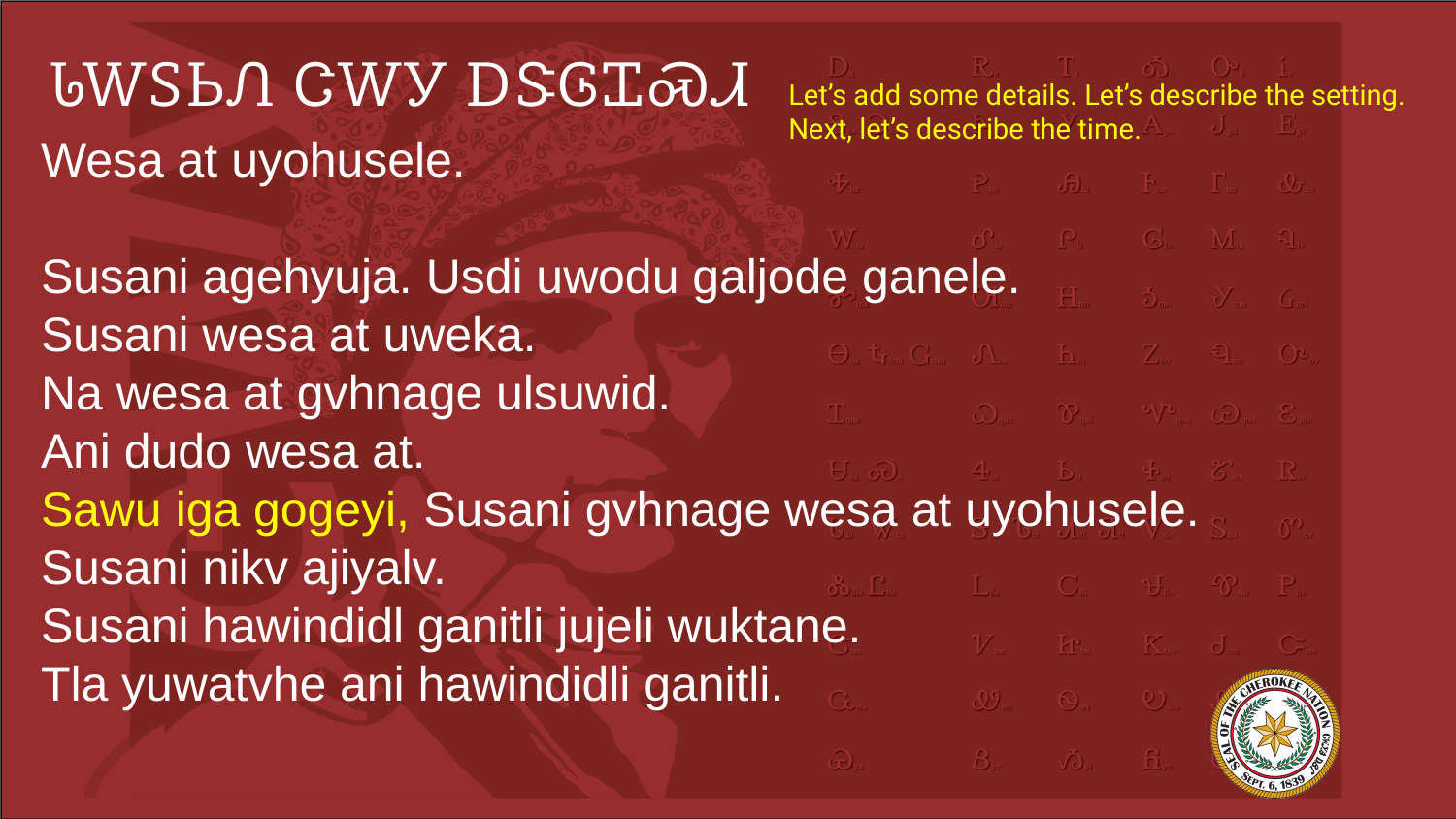

# ᏓᎳᏚᏏᏁ ᏣᎳᎩ ᎠᏕᎶᏆᏍᏗ
Let’s add some details. Let’s describe the setting. Next, let’s describe the time.
Wesa at uyohusele.

Susani agehyuja. Usdi uwodu galjode ganele.
Susani wesa at uweka.
Na wesa at gvhnage ulsuwid.
Ani dudo wesa at.
Sawu iga gogeyi, Susani gvhnage wesa at uyohusele.
Susani nikv ajiyalv.
Susani hawindidl ganitli jujeli wuktane.
Tla yuwatvhe ani hawindidli ganitli.